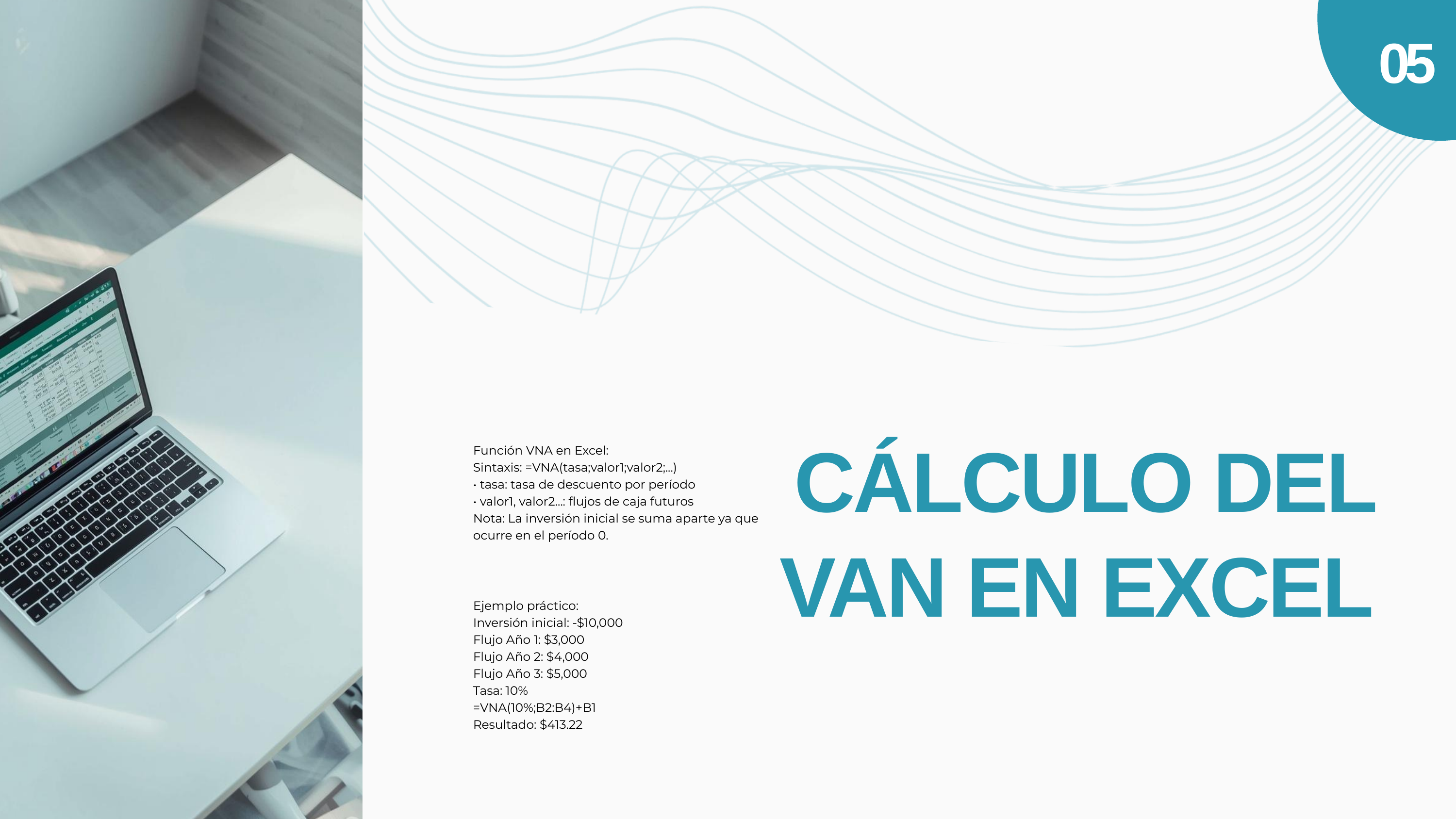

05
CÁLCULO DEL VAN EN EXCEL
Función VNA en Excel:
Sintaxis: =VNA(tasa;valor1;valor2;...)
• tasa: tasa de descuento por período
• valor1, valor2...: flujos de caja futuros
Nota: La inversión inicial se suma aparte ya que ocurre en el período 0.
Ejemplo práctico:
Inversión inicial: -$10,000
Flujo Año 1: $3,000
Flujo Año 2: $4,000
Flujo Año 3: $5,000
Tasa: 10%
=VNA(10%;B2:B4)+B1
Resultado: $413.22